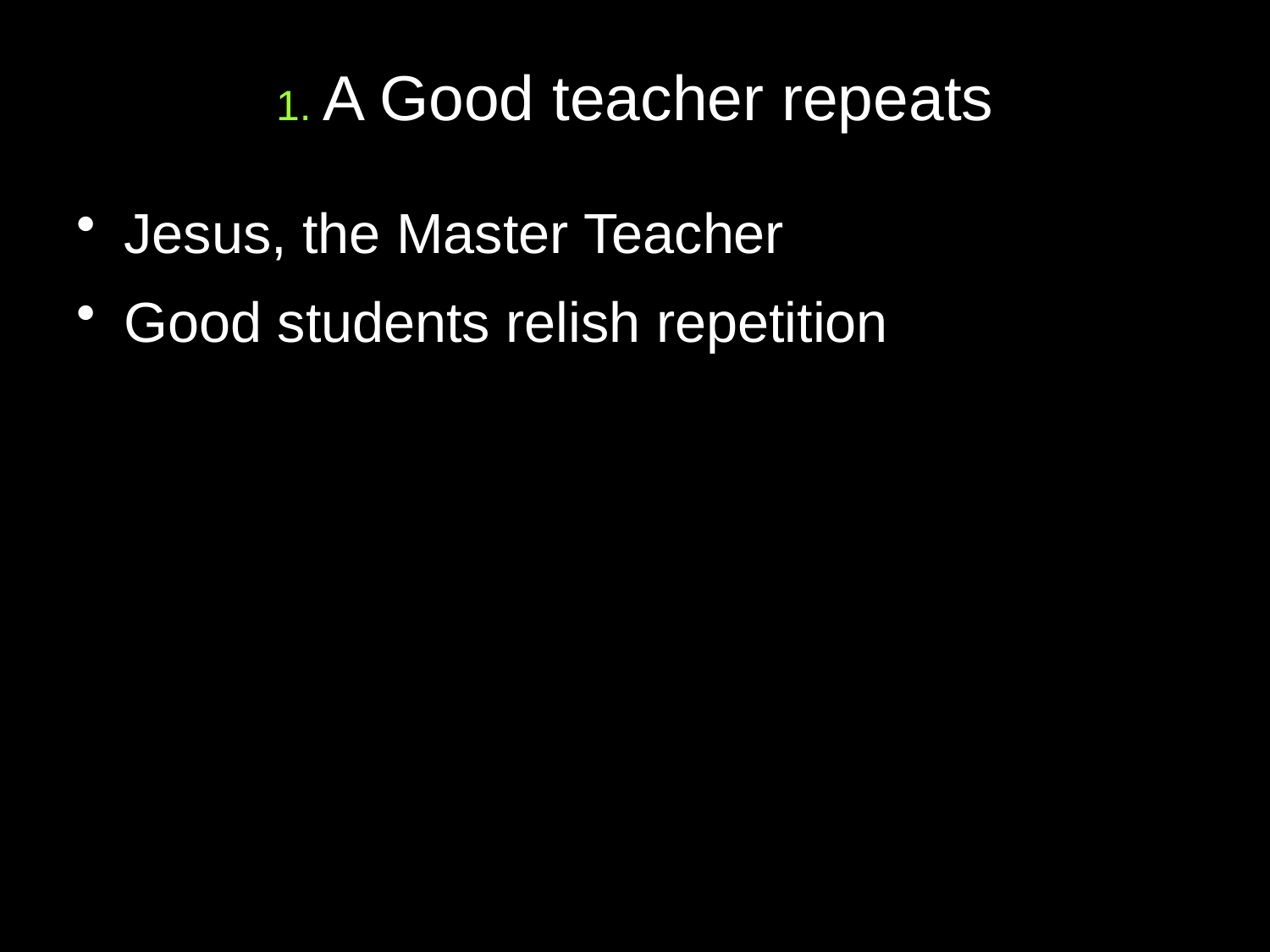

# 1. A Good teacher repeats
Jesus, the Master Teacher
Good students relish repetition